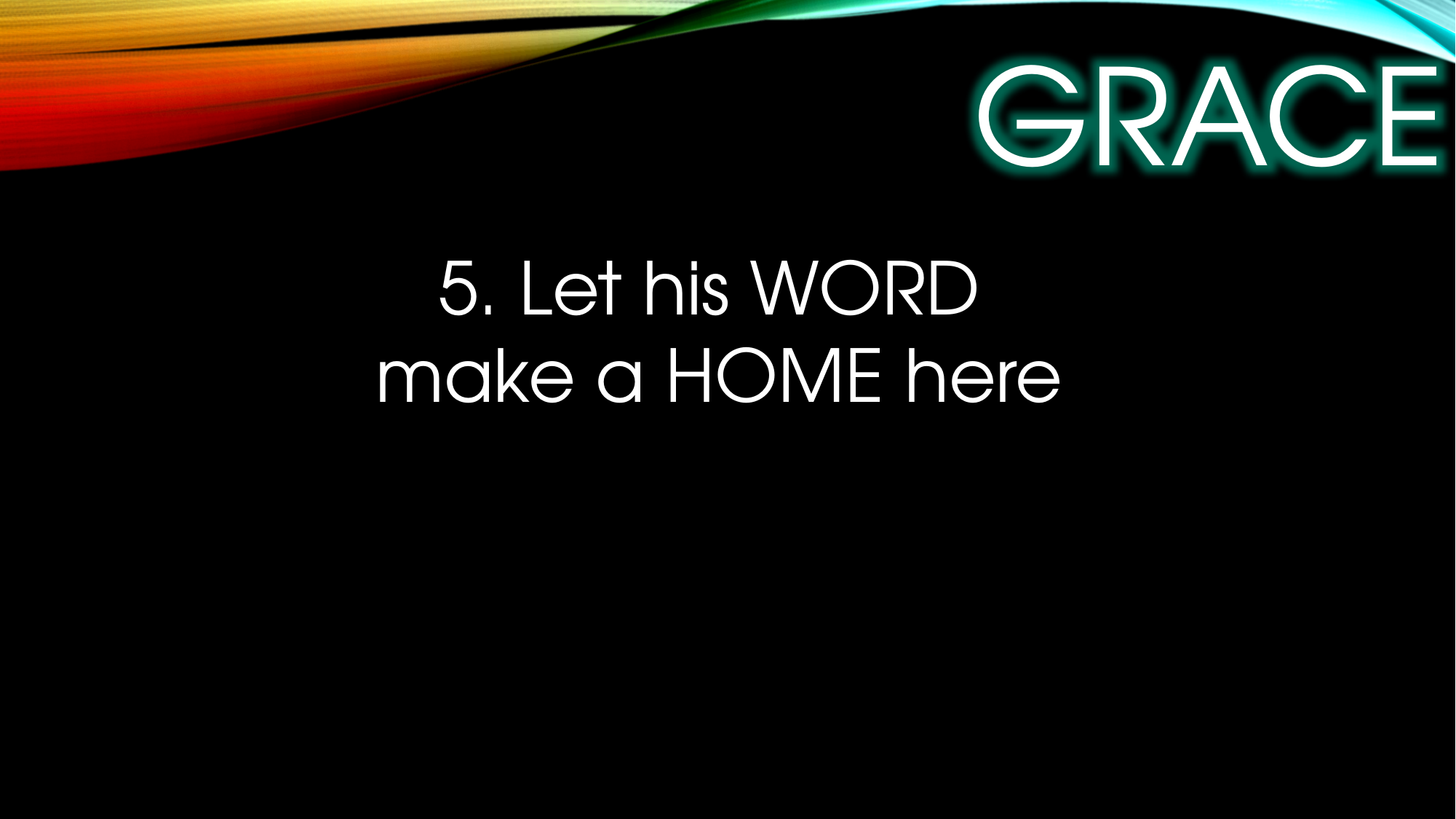

GRACE
5. Let his WORD
make a HOME here